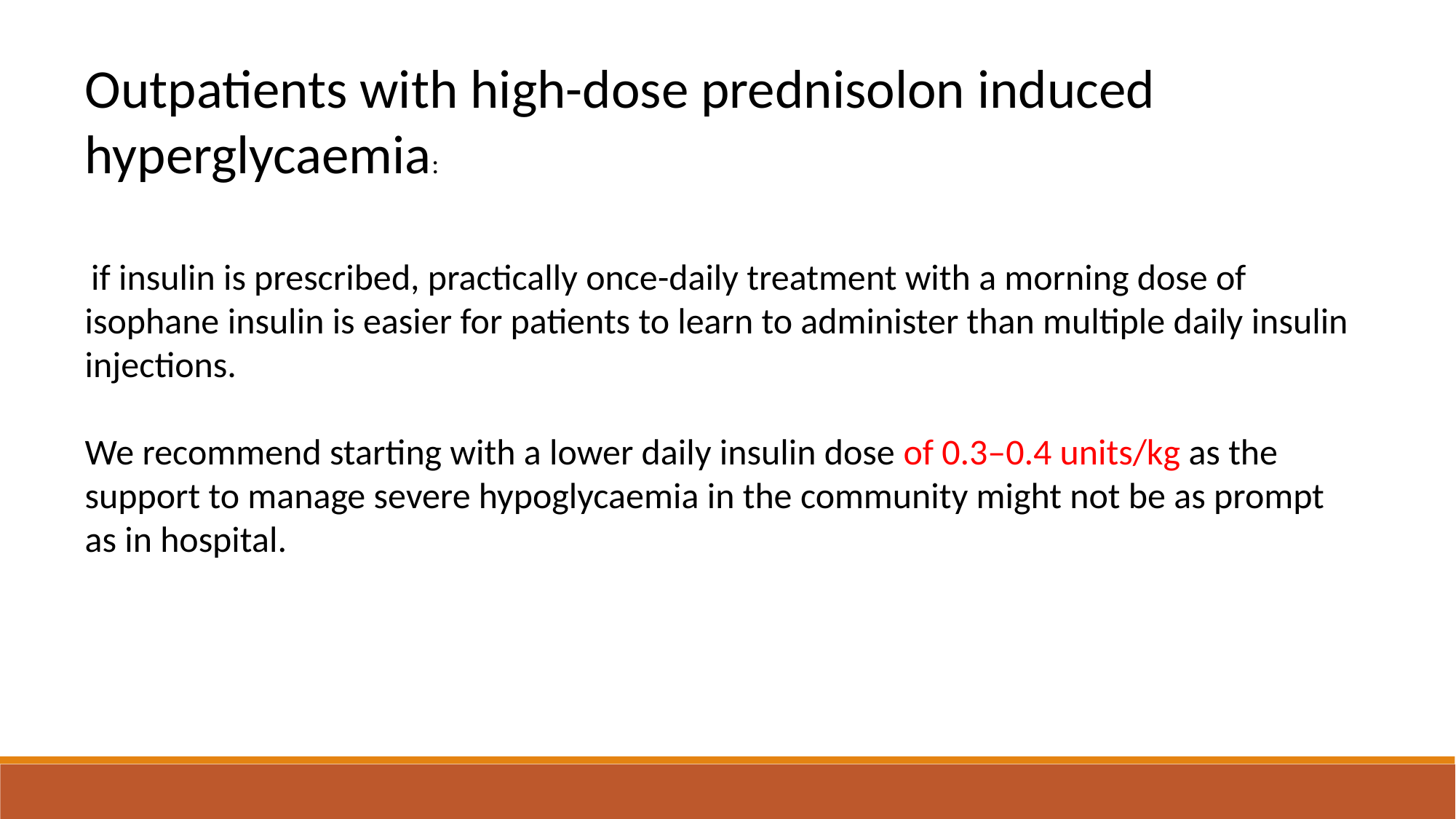

Outpatients with high-dose prednisolon induced hyperglycaemia:
 if insulin is prescribed, practically once-daily treatment with a morning dose of isophane insulin is easier for patients to learn to administer than multiple daily insulin injections.

We recommend starting with a lower daily insulin dose of 0.3–0.4 units/kg as the support to manage severe hypoglycaemia in the community might not be as prompt as in hospital.